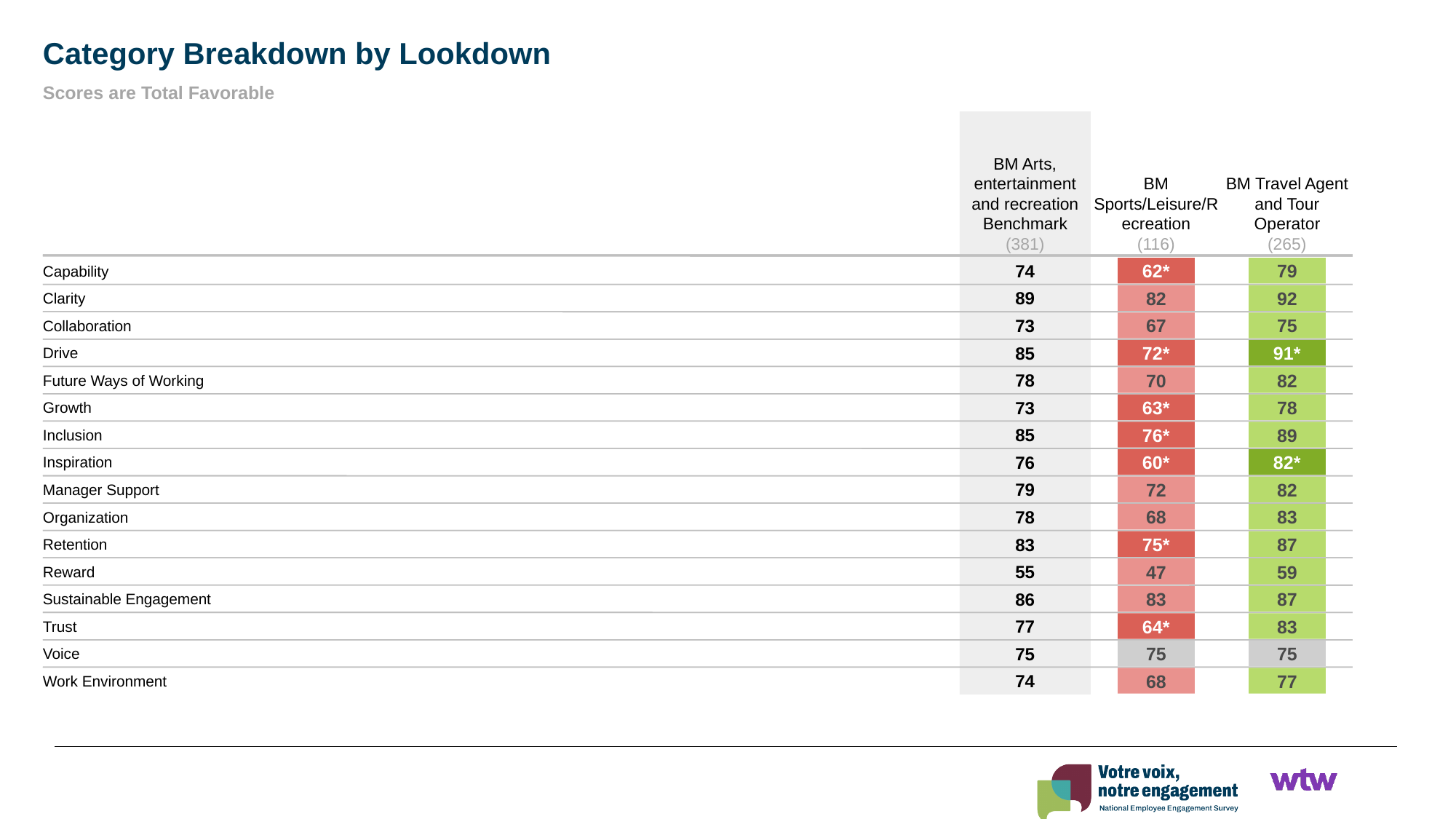

Category Breakdown by Lookdown
Scores are Total Favorable

BM Arts, entertainment and recreation Benchmark
(381)
BM Sports/Leisure/Recreation
(116)
BM Travel Agent and Tour Operator
(265)

74
Capability
62*
79

89
Clarity
82
92

73
Collaboration
67
75

85
Drive
72*
91*

78
Future Ways of Working
70
82

73
Growth
63*
78

85
Inclusion
76*
89

76
Inspiration
60*
82*

79
Manager Support
72
82

78
Organization
68
83

83
Retention
75*
87

55
Reward
47
59

86
Sustainable Engagement
83
87

77
Trust
64*
83

75
Voice
75
75

74
Work Environment
68
77